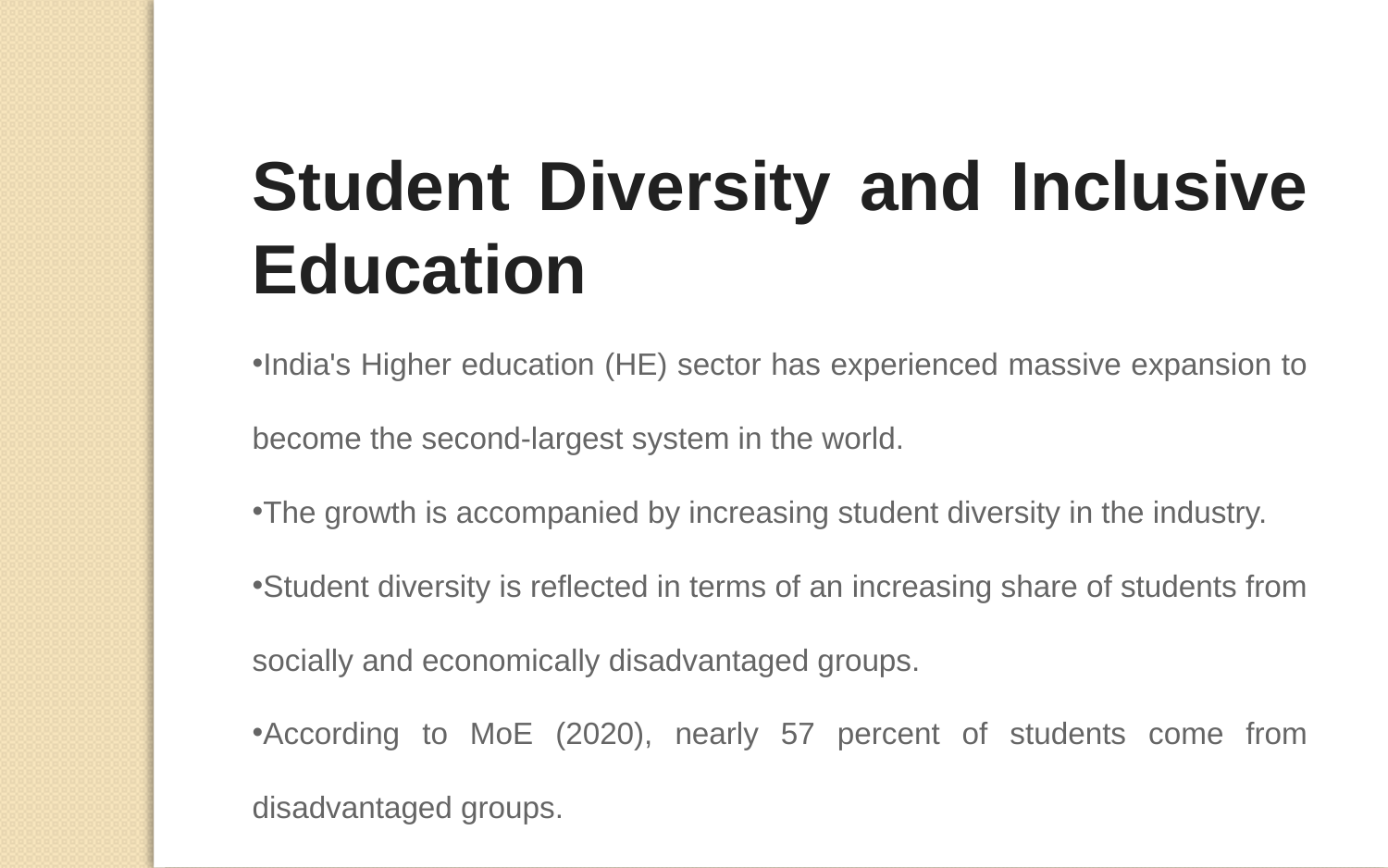

Student Diversity and Inclusive Education
India's Higher education (HE) sector has experienced massive expansion to become the second-largest system in the world.
The growth is accompanied by increasing student diversity in the industry.
Student diversity is reflected in terms of an increasing share of students from socially and economically disadvantaged groups.
According to MoE (2020), nearly 57 percent of students come from disadvantaged groups.